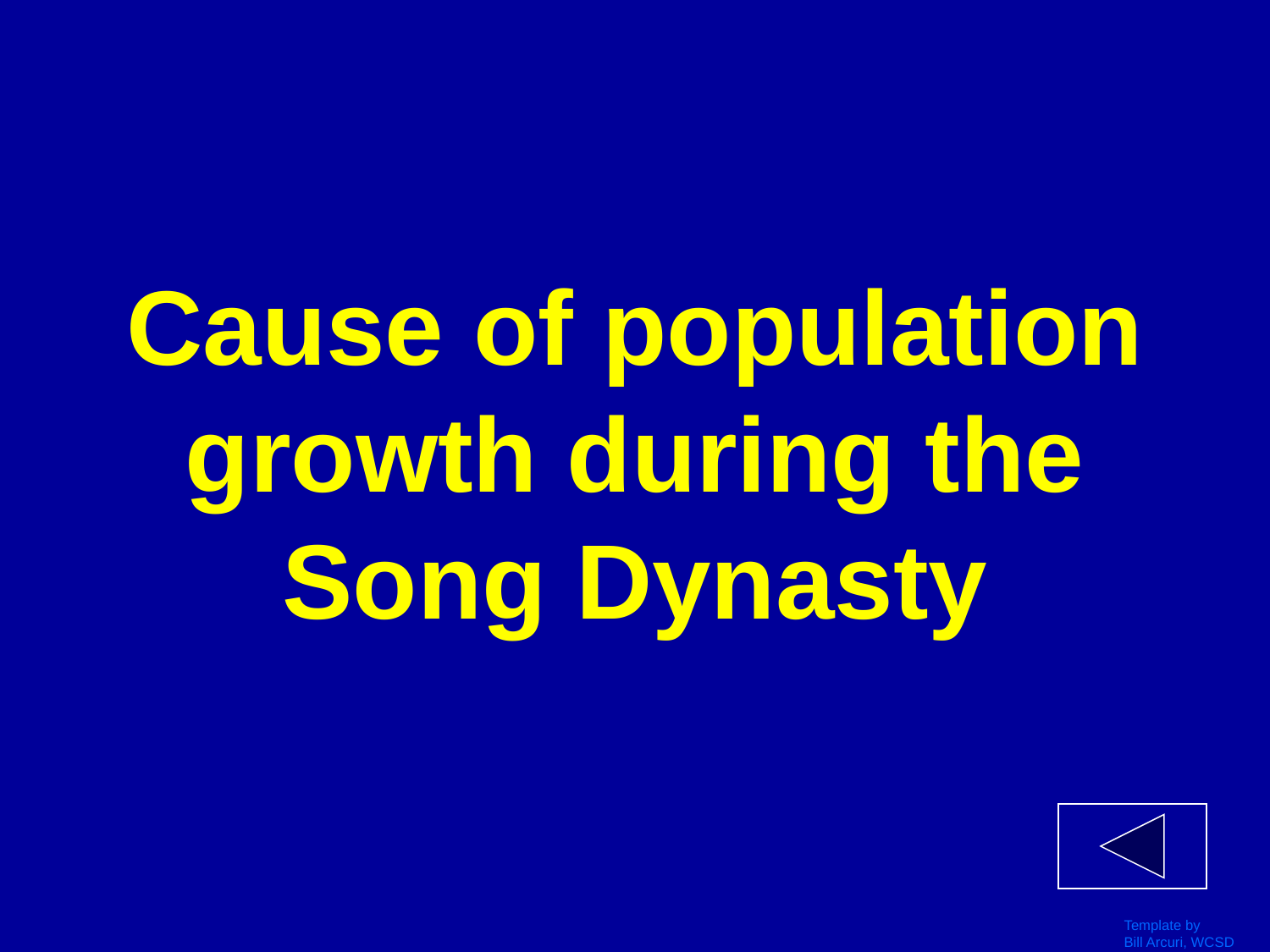

# Cause of population growth during the Song Dynasty

Template by
Bill Arcuri, WCSD